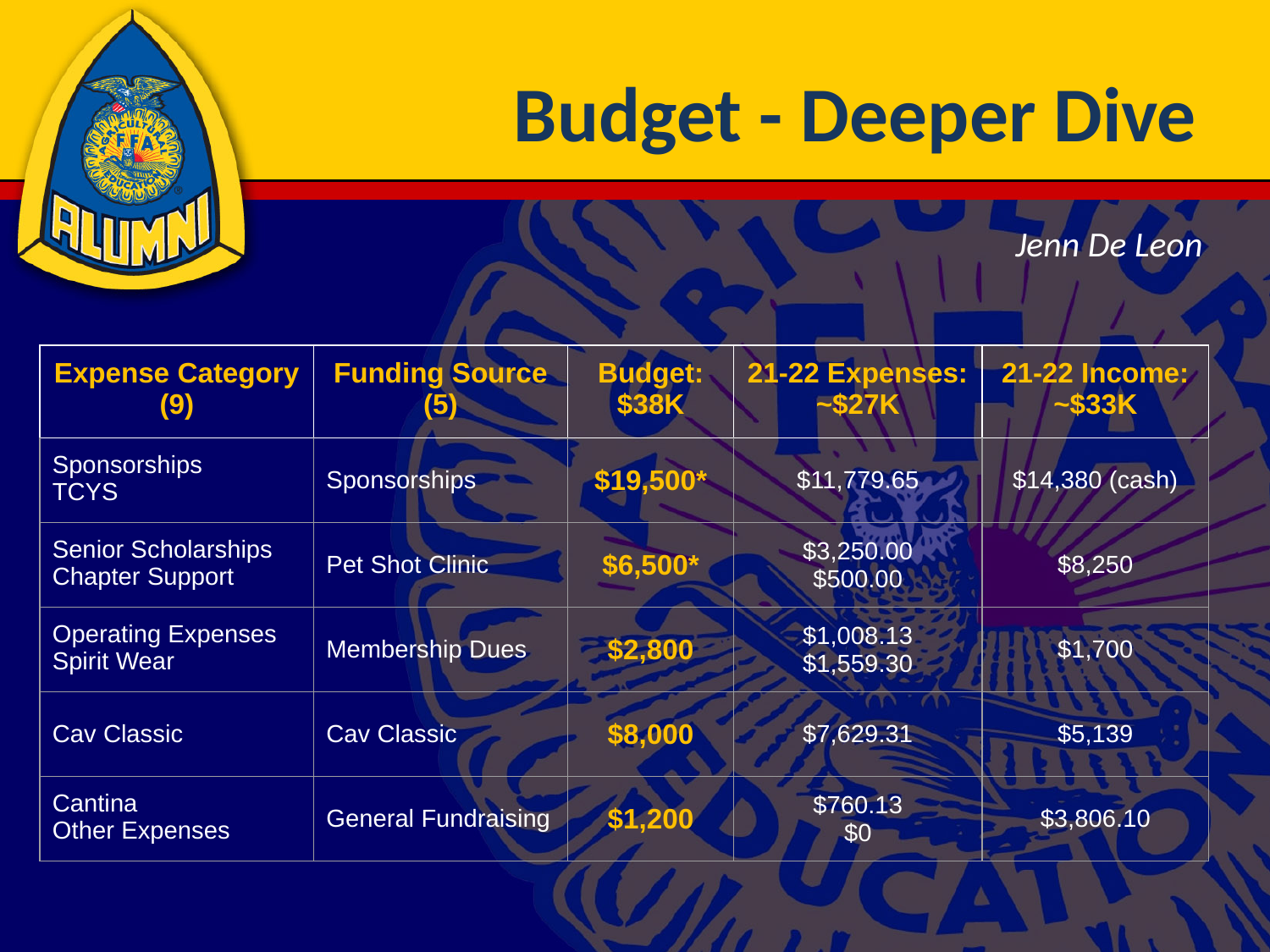

# Budget - Deeper Dive
Jenn De Leon

| Expense Category (9) | Funding Source (5) | Budget: $38K | 21-22 Expenses: ~$27K | 21-22 Income: ~$33K |
| --- | --- | --- | --- | --- |
| Sponsorships TCYS | Sponsorships | $19,500\* | $11,779.65 | $14,380 (cash) |
| Senior Scholarships Chapter Support | Pet Shot Clinic | $6,500\* | $3,250.00 $500.00 | $8,250 |
| Operating Expenses Spirit Wear | Membership Dues | $2,800 | $1,008.13 $1,559.30 | $1,700 |
| Cav Classic | Cav Classic | $8,000 | $7,629.31 | $5,139 |
| Cantina Other Expenses | General Fundraising | $1,200 | $760.13 $0 | $3,806.10 |